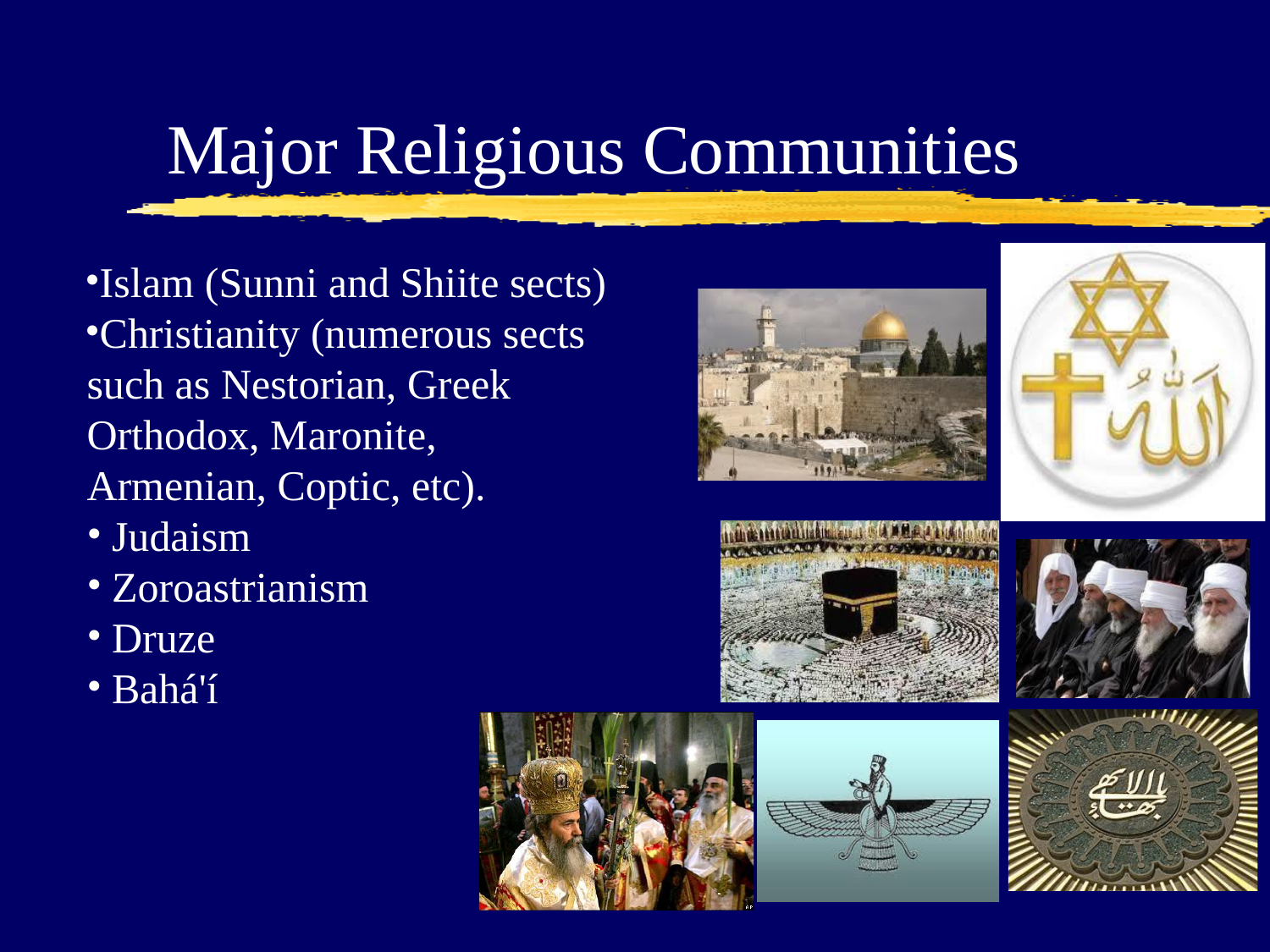

# Major Religious Communities

Islam (Sunni and Shiite sects)
Christianity (numerous sects such as Nestorian, Greek Orthodox, Maronite, Armenian, Coptic, etc).
Judaism
Zoroastrianism
Druze
Bahá'í